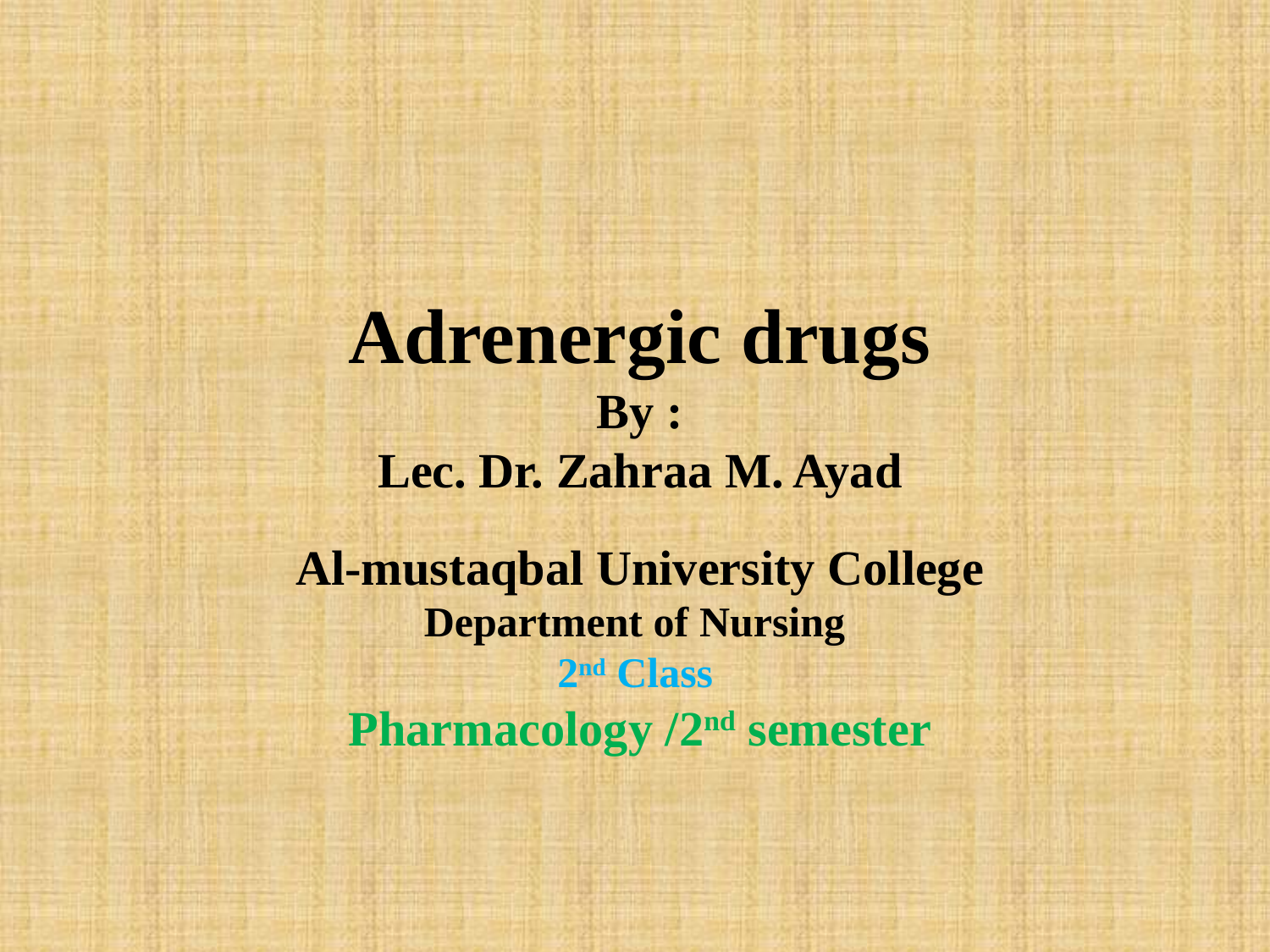

Adrenergic drugs
By :
Lec. Dr. Zahraa M. Ayad
Al-mustaqbal University College
Department of Nursing
2nd Class
Pharmacology /2nd semester